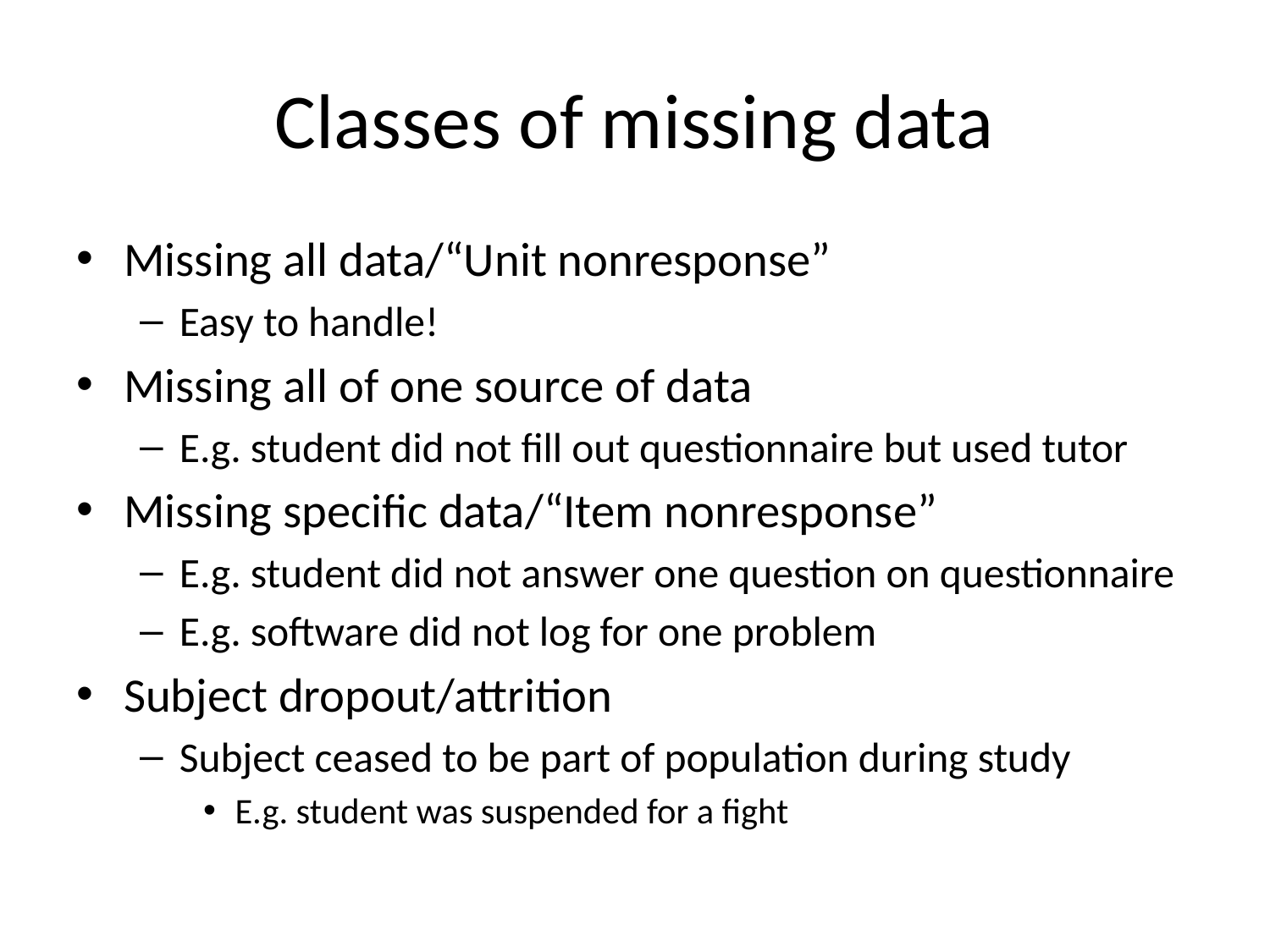

# Classes of missing data
Missing all data/“Unit nonresponse”
Easy to handle!
Missing all of one source of data
E.g. student did not fill out questionnaire but used tutor
Missing specific data/“Item nonresponse”
E.g. student did not answer one question on questionnaire
E.g. software did not log for one problem
Subject dropout/attrition
Subject ceased to be part of population during study
E.g. student was suspended for a fight